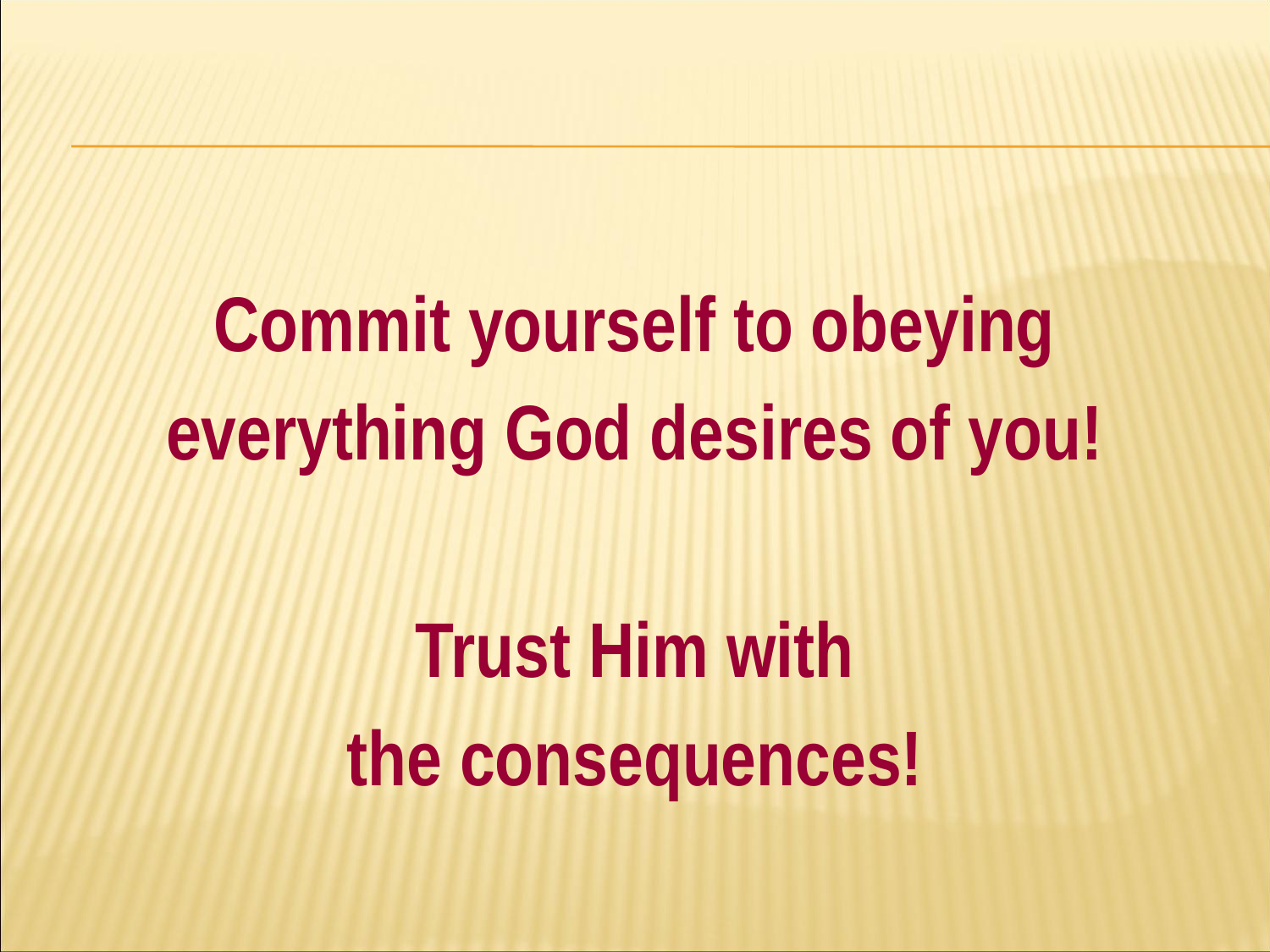

#

Commit yourself to obeying
everything God desires of you!

Trust Him with
the consequences!